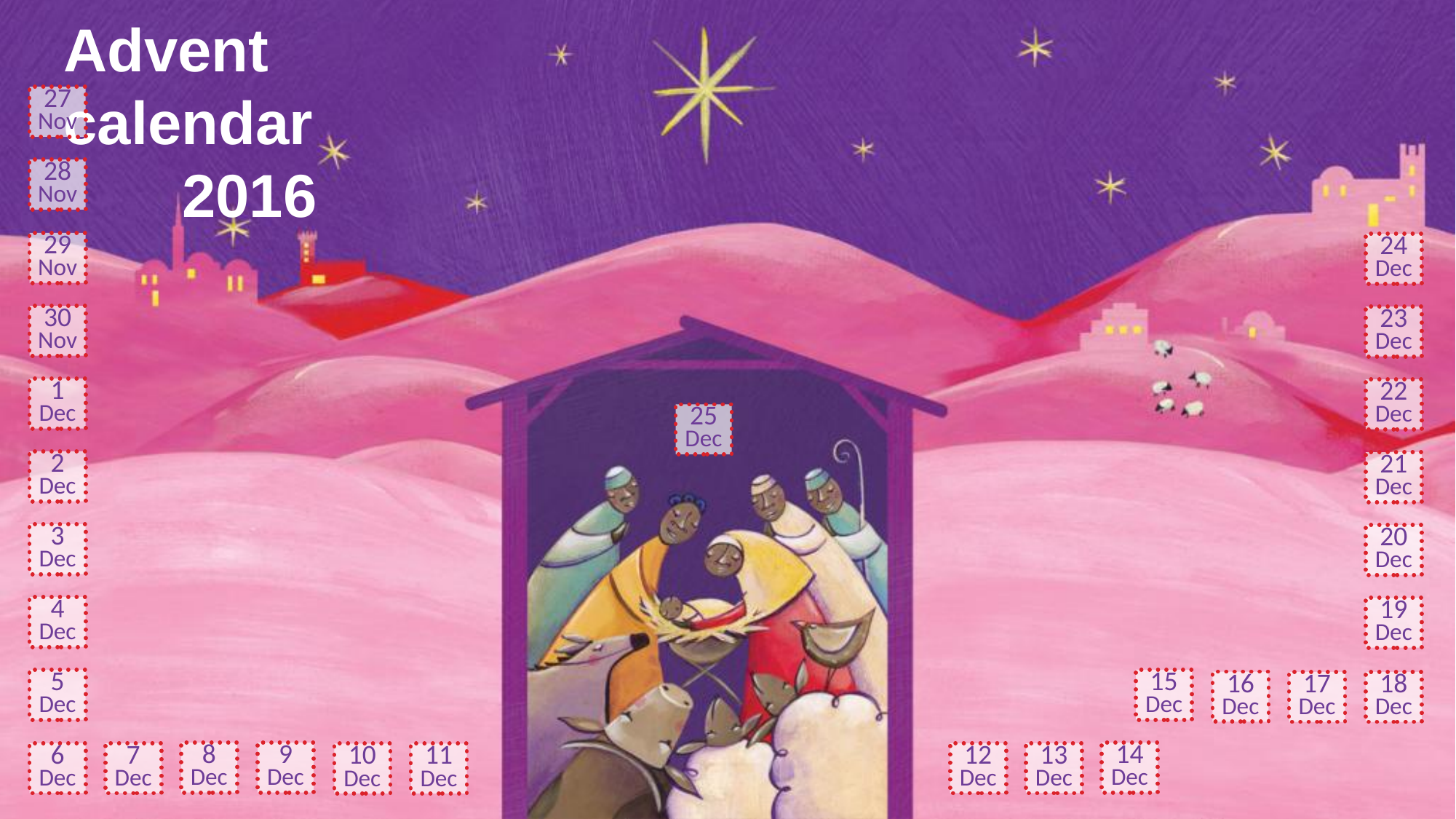

Advent calendar
       2016
27
Nov
28
Nov
29
Nov
24
Dec
30
Nov
23
Dec
1
Dec
22
Dec
25
Dec
2
Dec
21
Dec
3
Dec
20
Dec
4
Dec
19
Dec
5
Dec
15
Dec
16
Dec
17
Dec
18
Dec
8
Dec
9
Dec
14
Dec
6
Dec
7
Dec
12
Dec
13
Dec
10
Dec
11
Dec